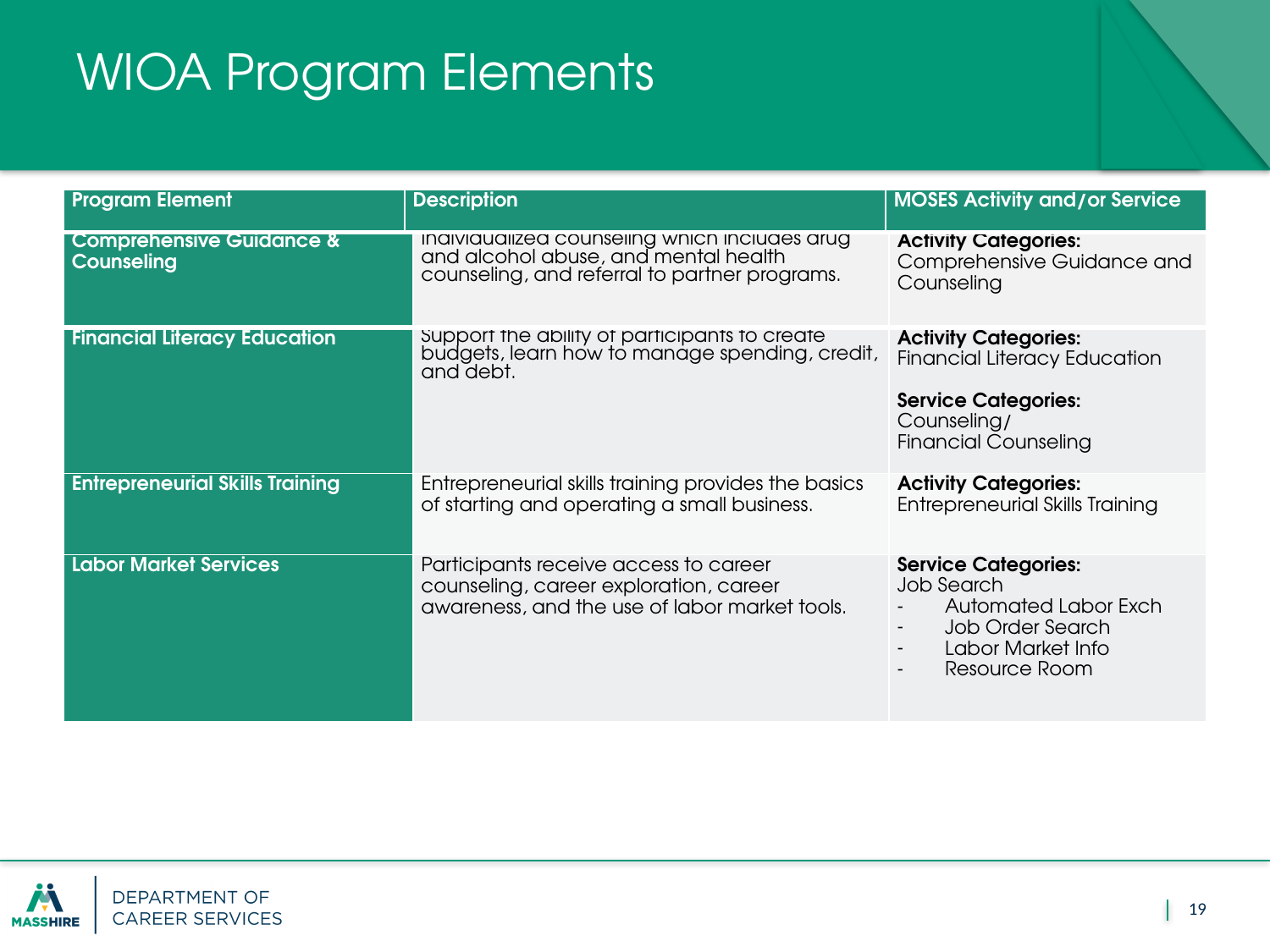

February 1, 2018
# WIOA Program Elements
| Program Element | Description | MOSES Activity and/or Service |
| --- | --- | --- |
| Comprehensive Guidance & Counseling | Individualized counseling which includes drug and alcohol abuse, and mental health counseling, and referral to partner programs. | Activity Categories: Comprehensive Guidance and Counseling |
| --- | --- | --- |
| Financial Literacy Education | Support the ability of participants to create budgets, learn how to manage spending, credit, and debt. | Activity Categories: Financial Literacy Education Service Categories: Counseling/ Financial Counseling |
| Entrepreneurial Skills Training | Entrepreneurial skills training provides the basics of starting and operating a small business. | Activity Categories:  Entrepreneurial Skills Training |
| Labor Market Services | Participants receive access to career counseling, career exploration, career awareness, and the use of labor market tools. | Service Categories: Job Search Automated Labor Exch Job Order Search Labor Market Info Resource Room |
19